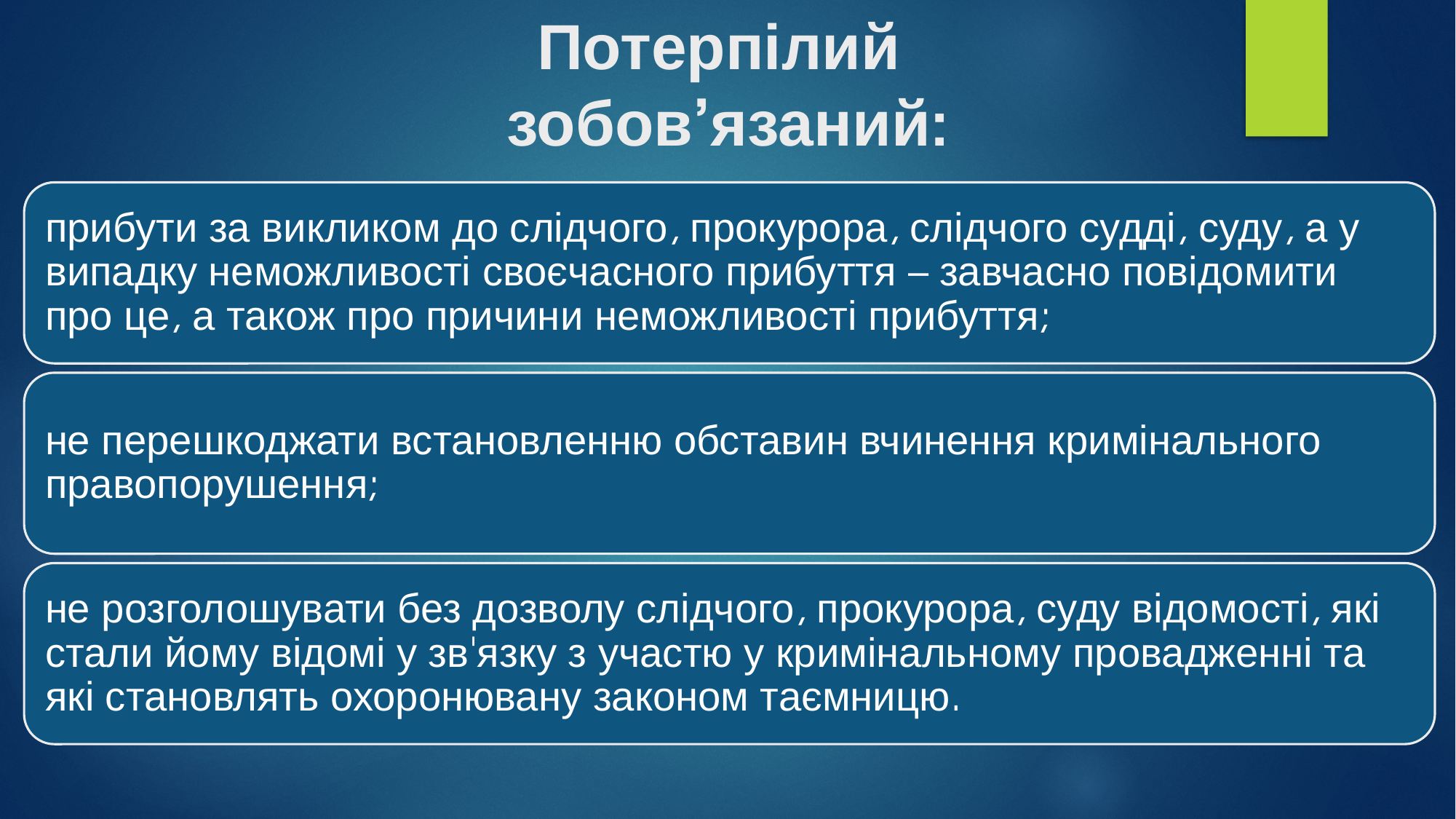

# Потерпілий зобов’язаний:
прибути за викликом до слідчого, прокурора, слідчого судді, суду, а у випадку неможливості своєчасного прибуття – завчасно повідомити про це, а також про причини неможливості прибуття;
не перешкоджати встановленню обставин вчинення кримінального правопорушення;
не розголошувати без дозволу слідчого, прокурора, суду відомості, які стали йому відомі у зв'язку з участю у кримінальному провадженні та які становлять охоронювану законом таємницю.